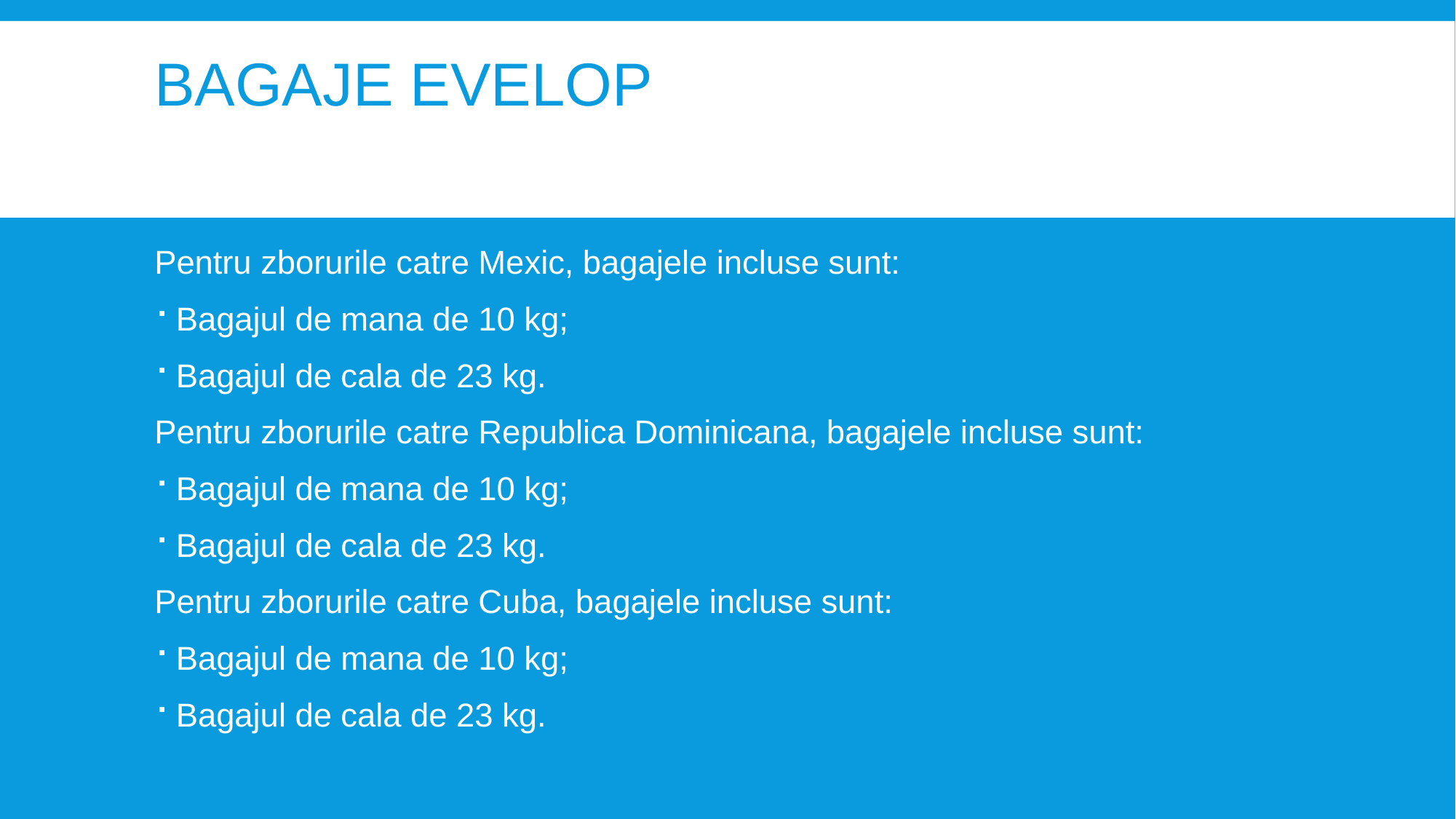

# BAGAJE EVELOP
Pentru zborurile catre Mexic, bagajele incluse sunt:
Bagajul de mana de 10 kg;
Bagajul de cala de 23 kg.
Pentru zborurile catre Republica Dominicana, bagajele incluse sunt:
Bagajul de mana de 10 kg;
Bagajul de cala de 23 kg.
Pentru zborurile catre Cuba, bagajele incluse sunt:
Bagajul de mana de 10 kg;
Bagajul de cala de 23 kg.